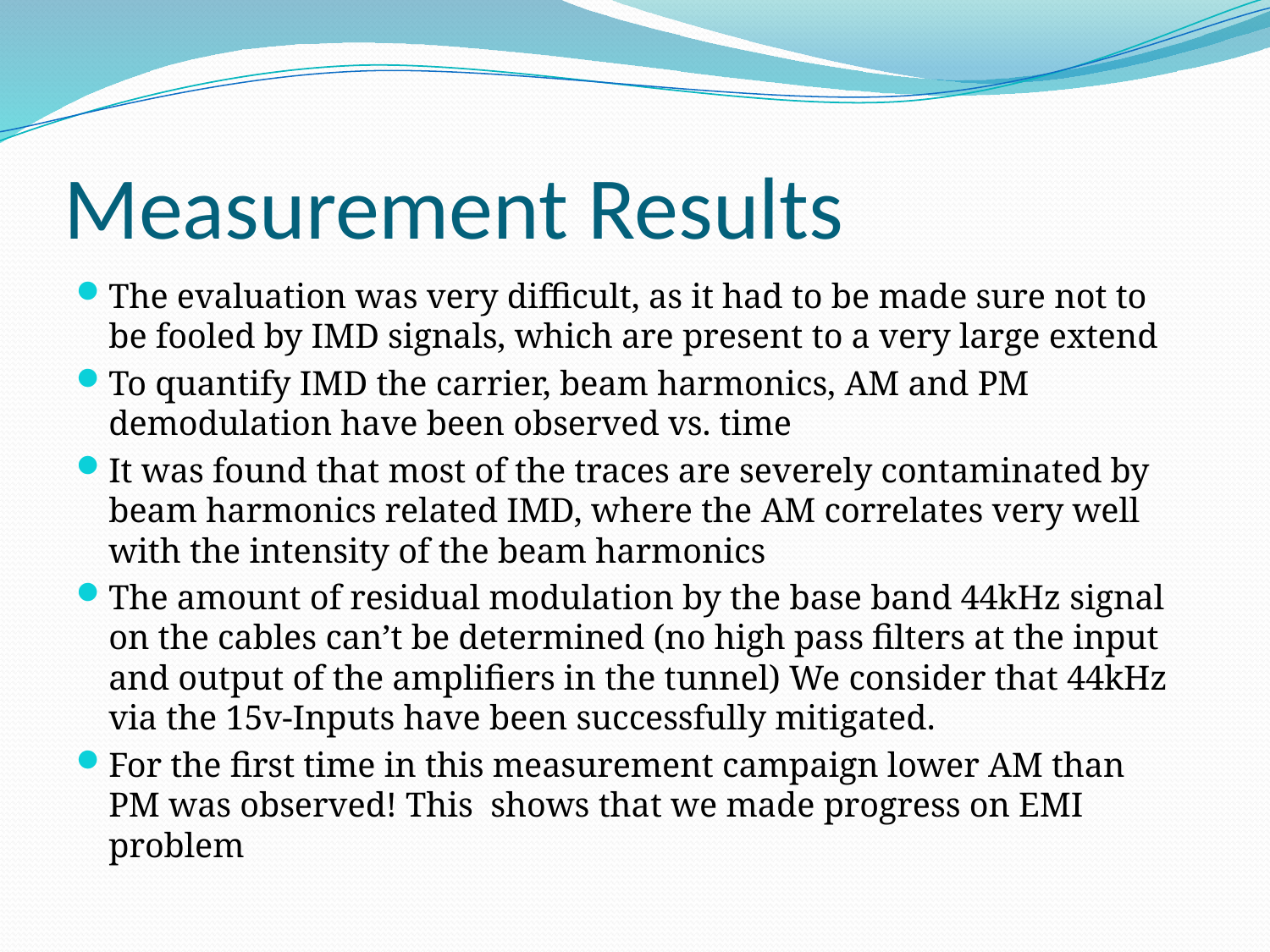

# Measurement Results
The evaluation was very difficult, as it had to be made sure not to be fooled by IMD signals, which are present to a very large extend
To quantify IMD the carrier, beam harmonics, AM and PM demodulation have been observed vs. time
It was found that most of the traces are severely contaminated by beam harmonics related IMD, where the AM correlates very well with the intensity of the beam harmonics
The amount of residual modulation by the base band 44kHz signal on the cables can’t be determined (no high pass filters at the input and output of the amplifiers in the tunnel) We consider that 44kHz via the 15v-Inputs have been successfully mitigated.
For the first time in this measurement campaign lower AM than PM was observed! This  shows that we made progress on EMI problem